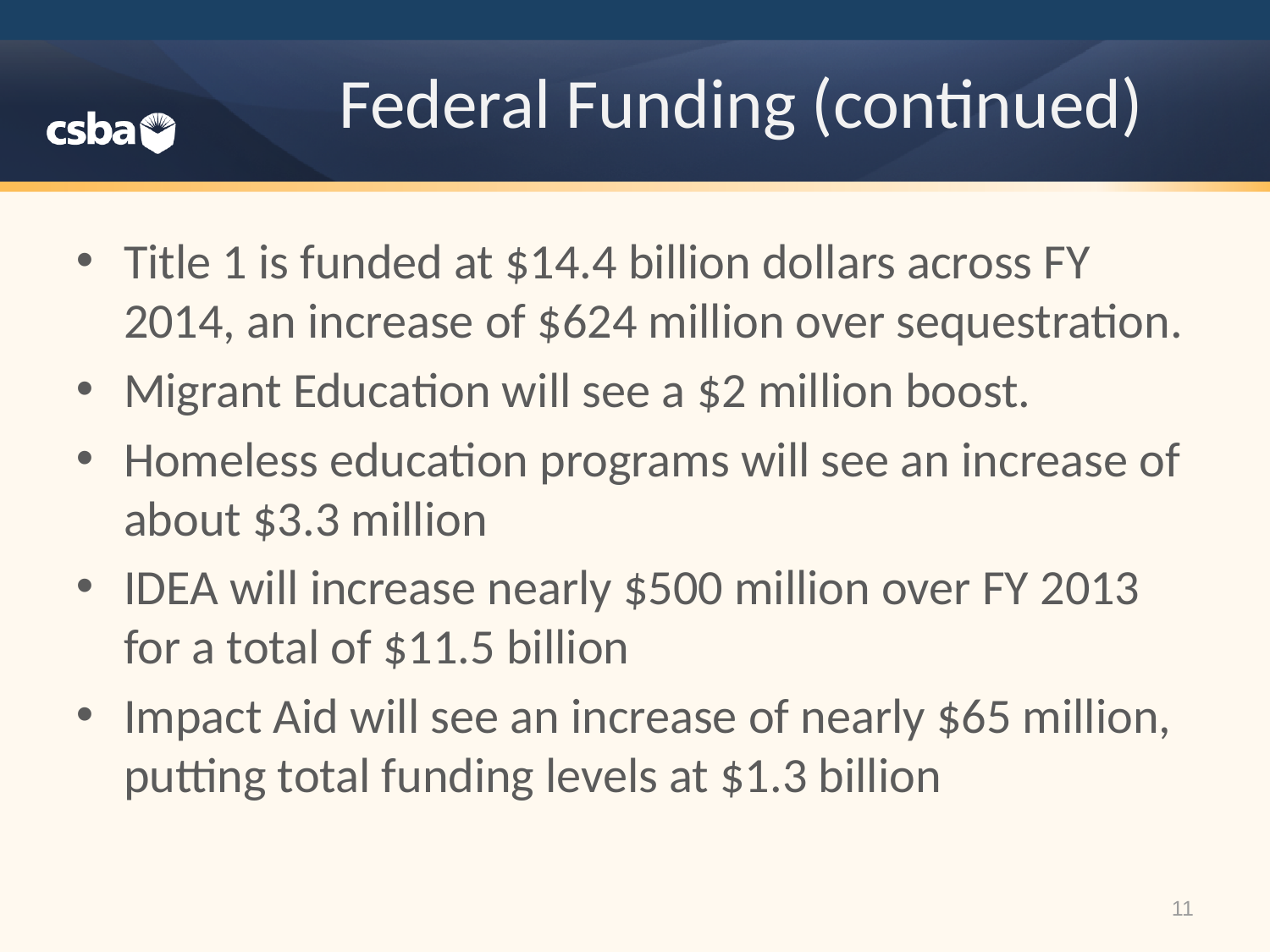

# Federal Funding (continued)
Title 1 is funded at $14.4 billion dollars across FY 2014, an increase of $624 million over sequestration.
Migrant Education will see a $2 million boost.
Homeless education programs will see an increase of about $3.3 million
IDEA will increase nearly $500 million over FY 2013 for a total of $11.5 billion
Impact Aid will see an increase of nearly $65 million, putting total funding levels at $1.3 billion

11